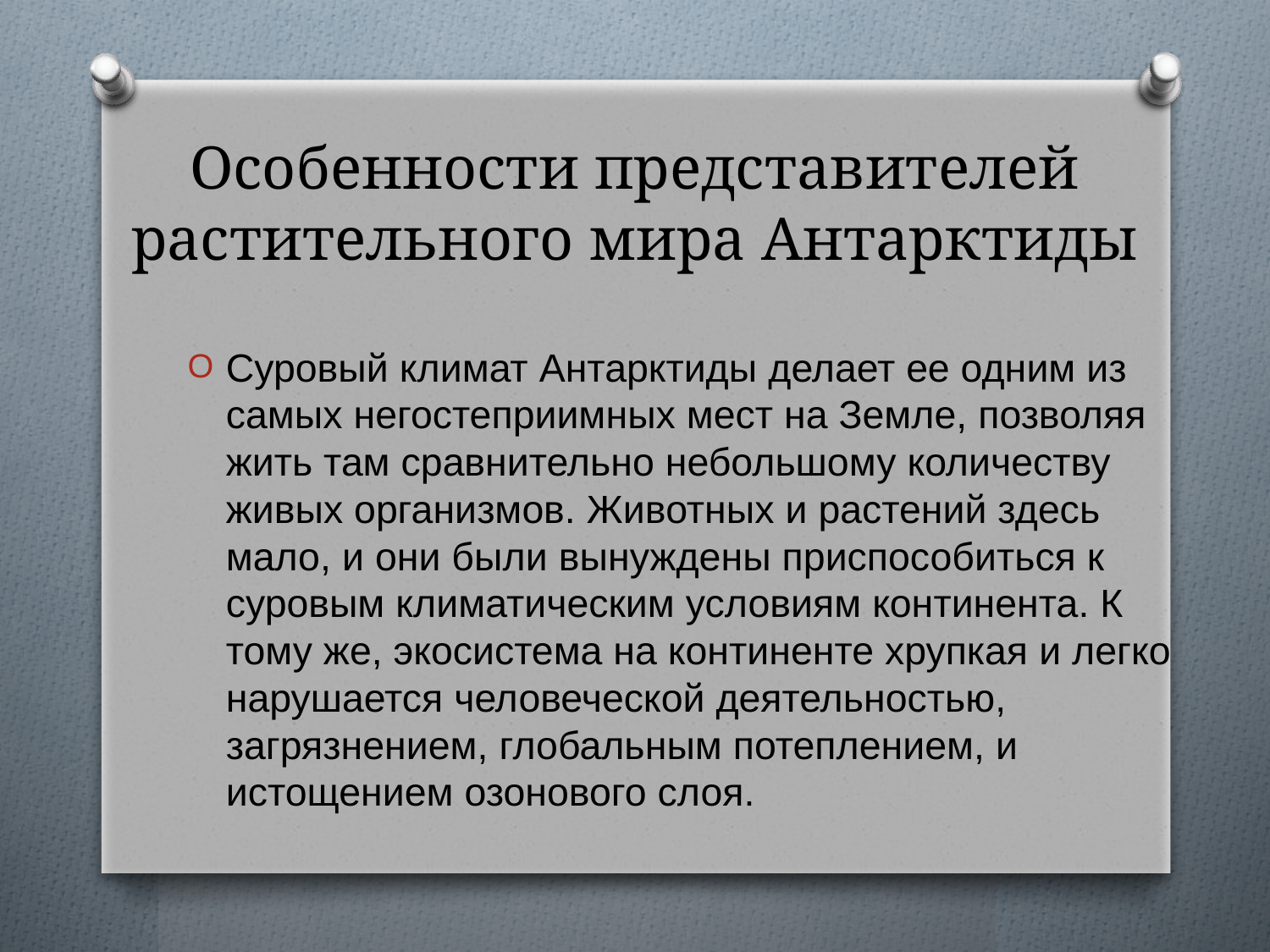

# Особенности представителей растительного мира Антарктиды
Суровый климат Антарктиды делает ее одним из самых негостеприимных мест на Земле, позволяя жить там сравнительно небольшому количеству живых организмов. Животных и растений здесь мало, и они были вынуждены приспособиться к суровым климатическим условиям континента. К тому же, экосистема на континенте хрупкая и легко нарушается человеческой деятельностью, загрязнением, глобальным потеплением, и истощением озонового слоя.